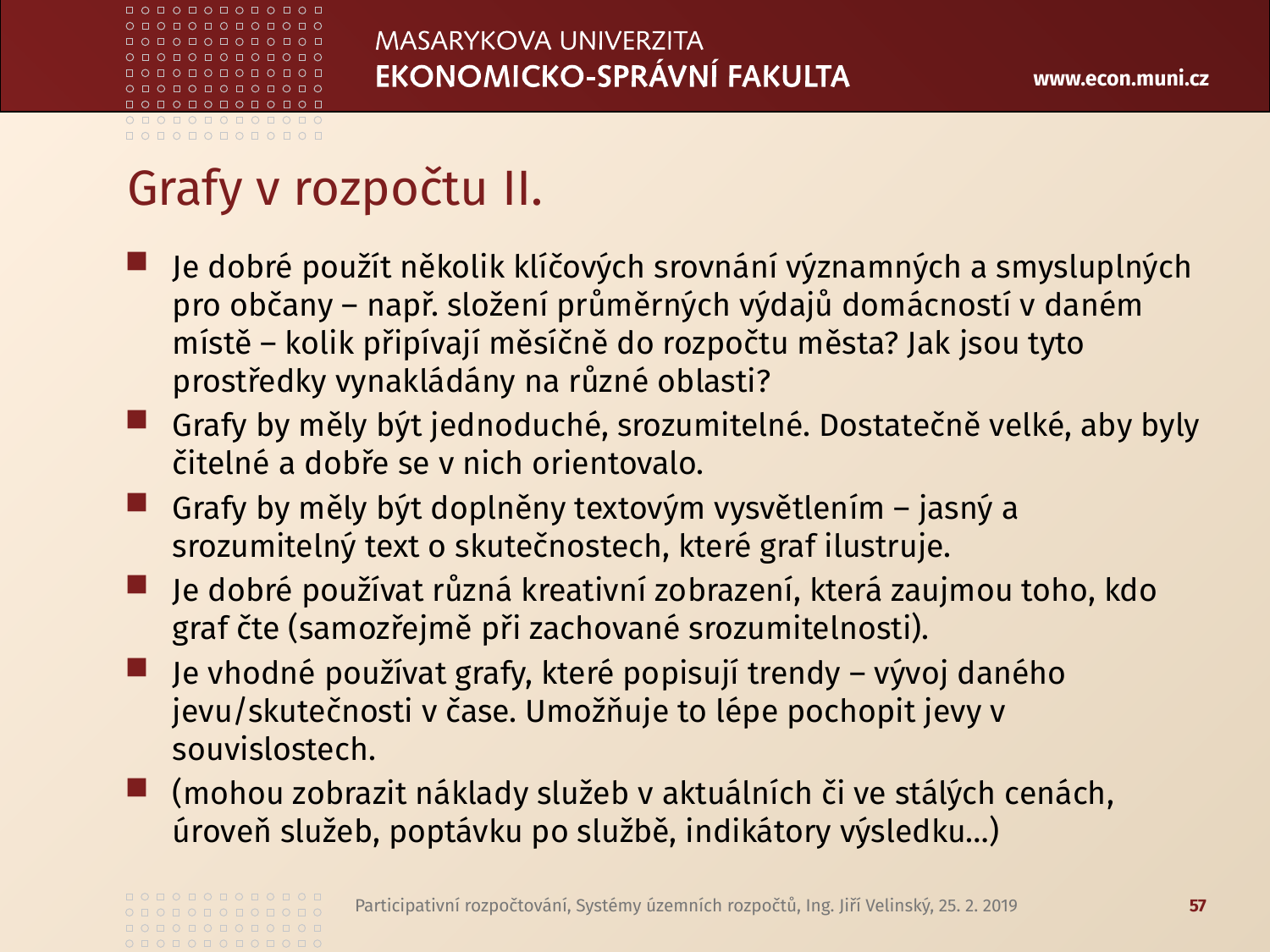

# Grafy v rozpočtu II.
Je dobré použít několik klíčových srovnání významných a smysluplných pro občany – např. složení průměrných výdajů domácností v daném místě – kolik připívají měsíčně do rozpočtu města? Jak jsou tyto prostředky vynakládány na různé oblasti?
Grafy by měly být jednoduché, srozumitelné. Dostatečně velké, aby byly čitelné a dobře se v nich orientovalo.
Grafy by měly být doplněny textovým vysvětlením – jasný a srozumitelný text o skutečnostech, které graf ilustruje.
Je dobré používat různá kreativní zobrazení, která zaujmou toho, kdo graf čte (samozřejmě při zachované srozumitelnosti).
Je vhodné používat grafy, které popisují trendy – vývoj daného jevu/skutečnosti v čase. Umožňuje to lépe pochopit jevy v souvislostech.
(mohou zobrazit náklady služeb v aktuálních či ve stálých cenách, úroveň služeb, poptávku po službě, indikátory výsledku…)
Participativní rozpočtování, Systémy územních rozpočtů, Ing. Jiří Velinský, 25. 2. 2019
57